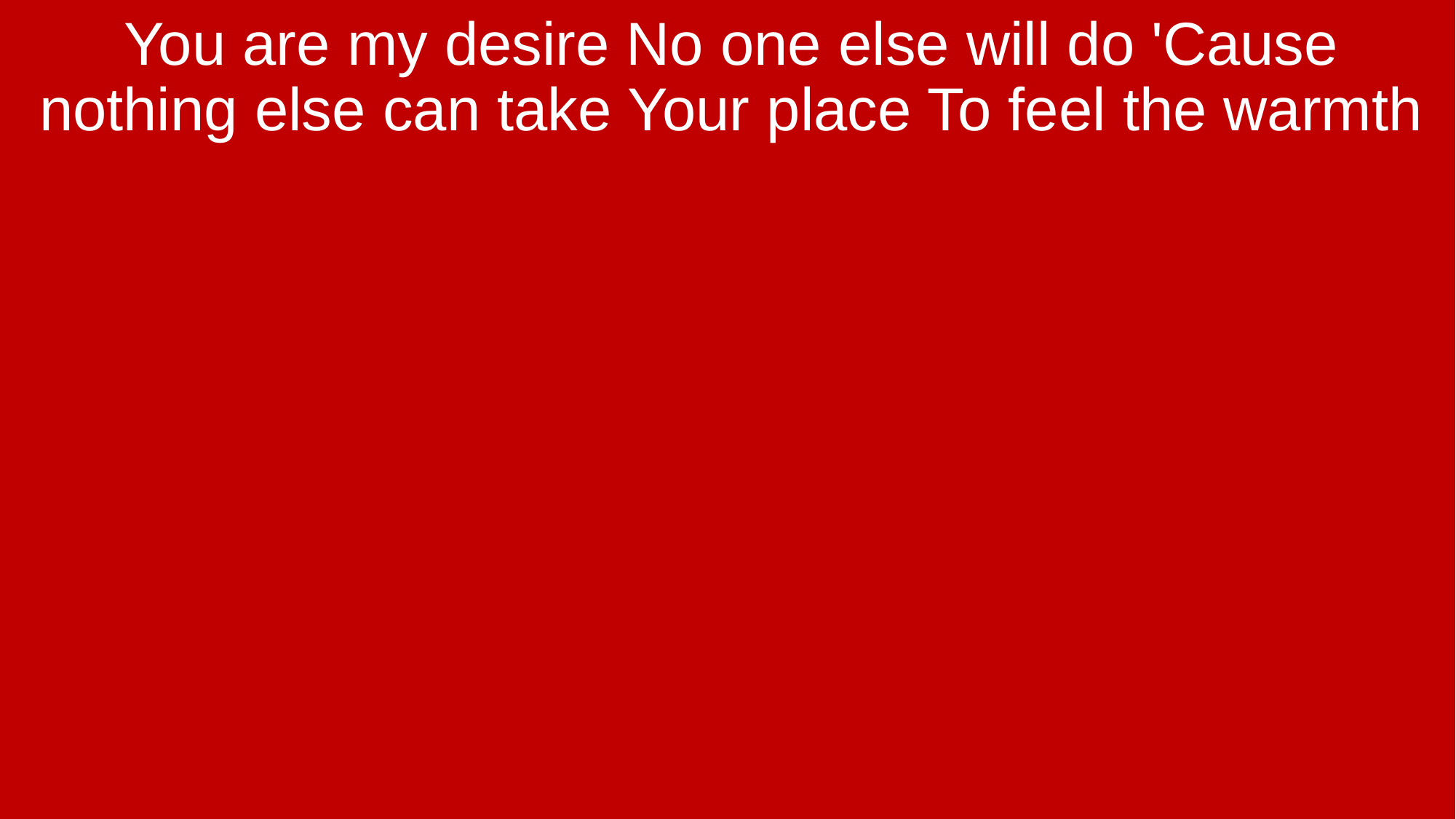

You are my desire No one else will do 'Cause nothing else can take Your place To feel the warmth